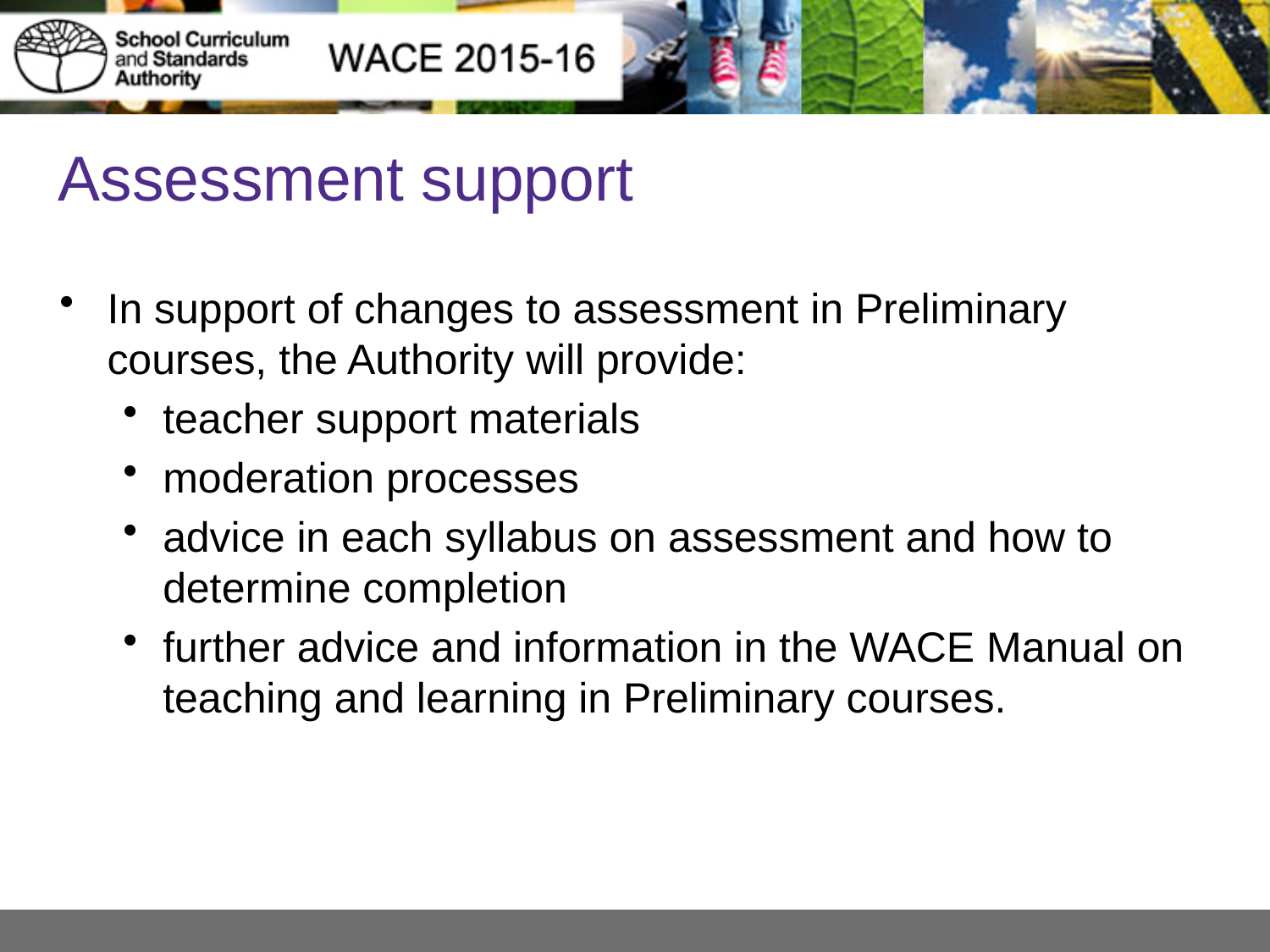

# Assessment support
In support of changes to assessment in Preliminary courses, the Authority will provide:
teacher support materials
moderation processes
advice in each syllabus on assessment and how to determine completion
further advice and information in the WACE Manual on teaching and learning in Preliminary courses.